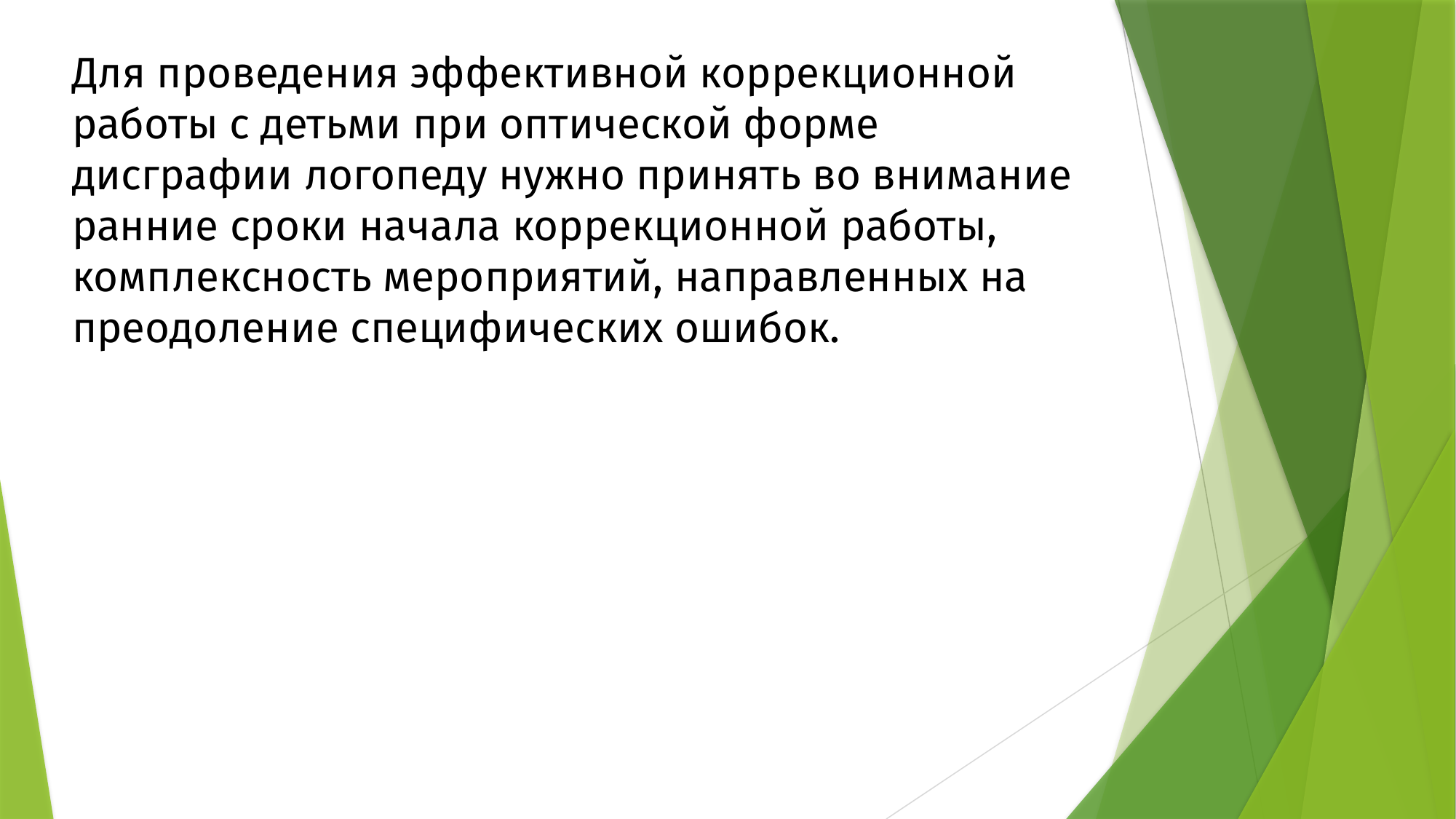

Для проведения эффективной коррекционной работы с детьми при оптической форме дисграфии логопеду нужно принять во внимание ранние сроки начала коррекционной работы, комплексность мероприятий, направленных на преодоление специфических ошибок.